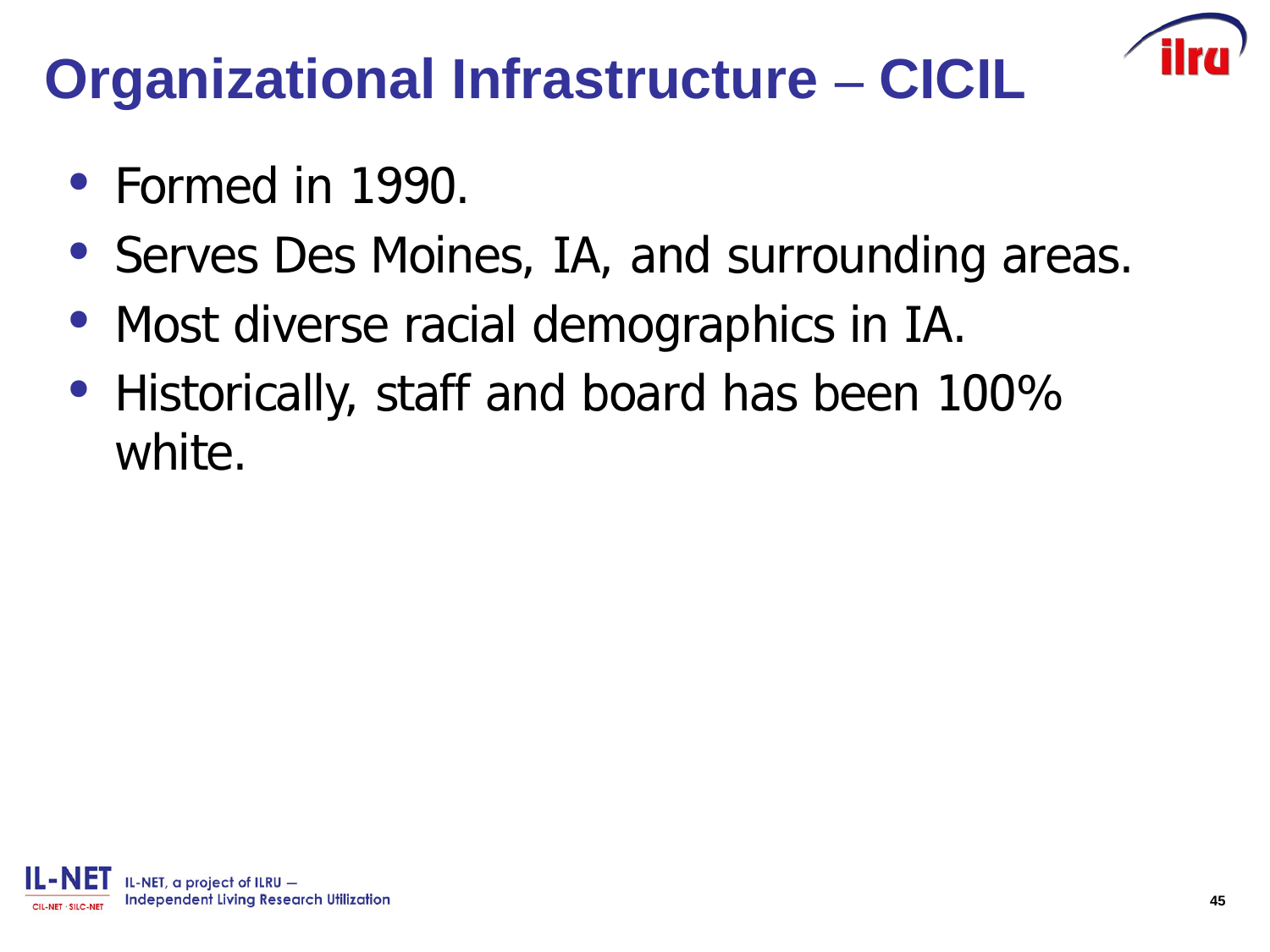

# Organizational Infrastructure ‒ CICIL
Formed in 1990.
Serves Des Moines, IA, and surrounding areas.
Most diverse racial demographics in IA.
Historically, staff and board has been 100% white.